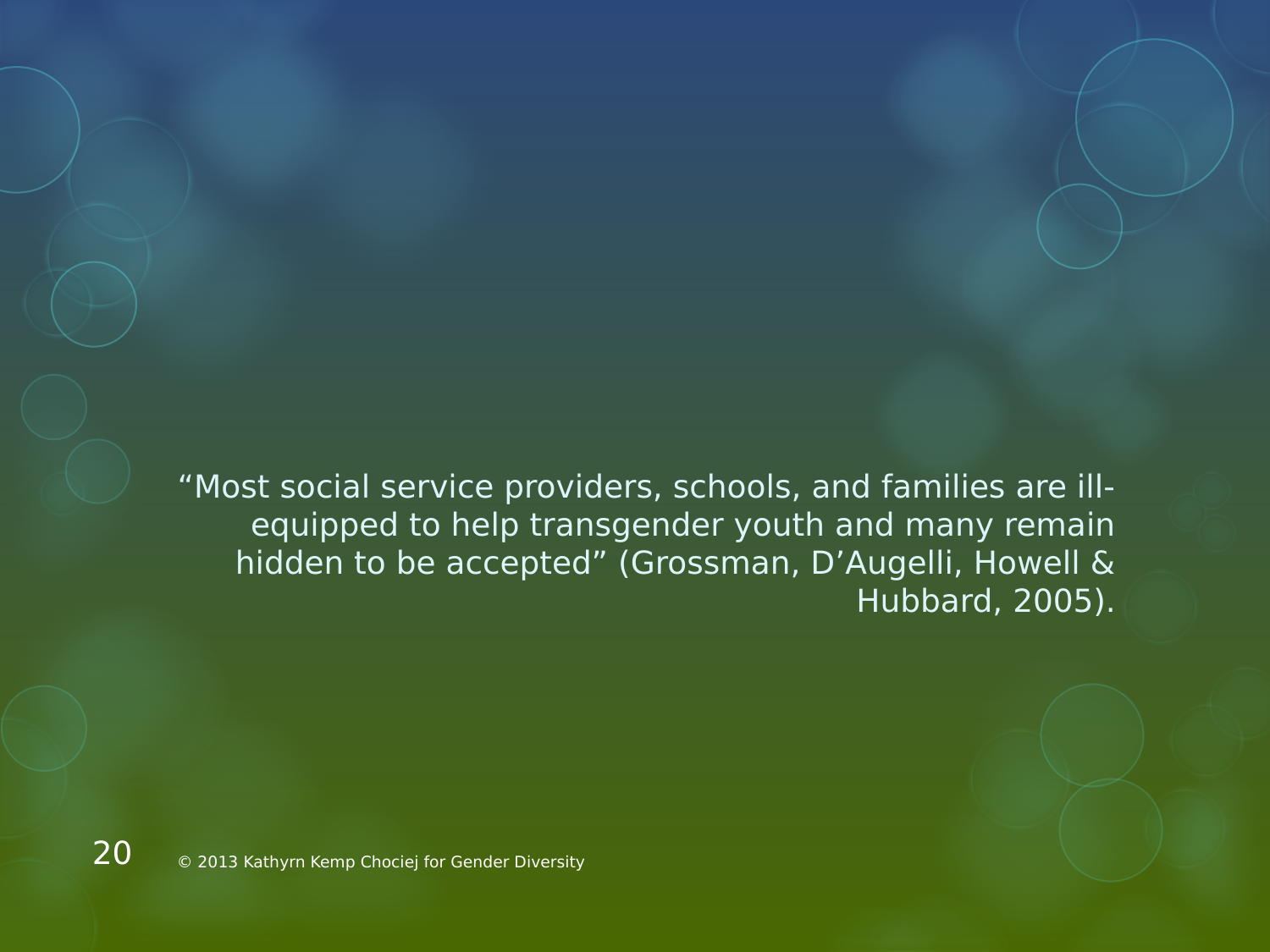

# “Most social service providers, schools, and families are ill-equipped to help transgender youth and many remain hidden to be accepted” (Grossman, D’Augelli, Howell & Hubbard, 2005).

20
© 2013 Kathyrn Kemp Chociej for Gender Diversity